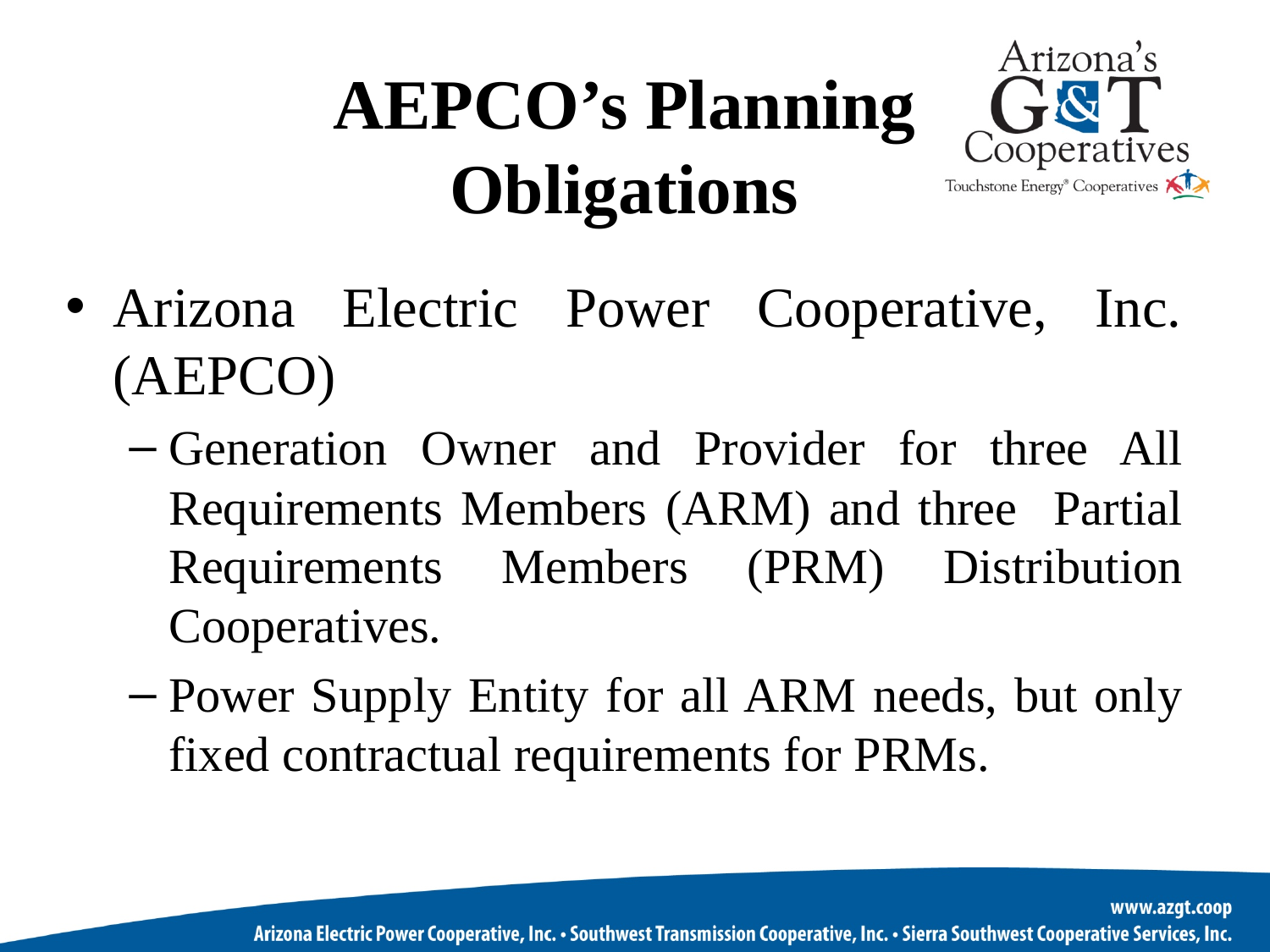

# AEPCO’s Planning Obligations
Arizona Electric Power Cooperative, Inc. (AEPCO)
Generation Owner and Provider for three All Requirements Members (ARM) and three  Partial Requirements Members (PRM) Distribution Cooperatives.
Power Supply Entity for all ARM needs, but only fixed contractual requirements for PRMs.